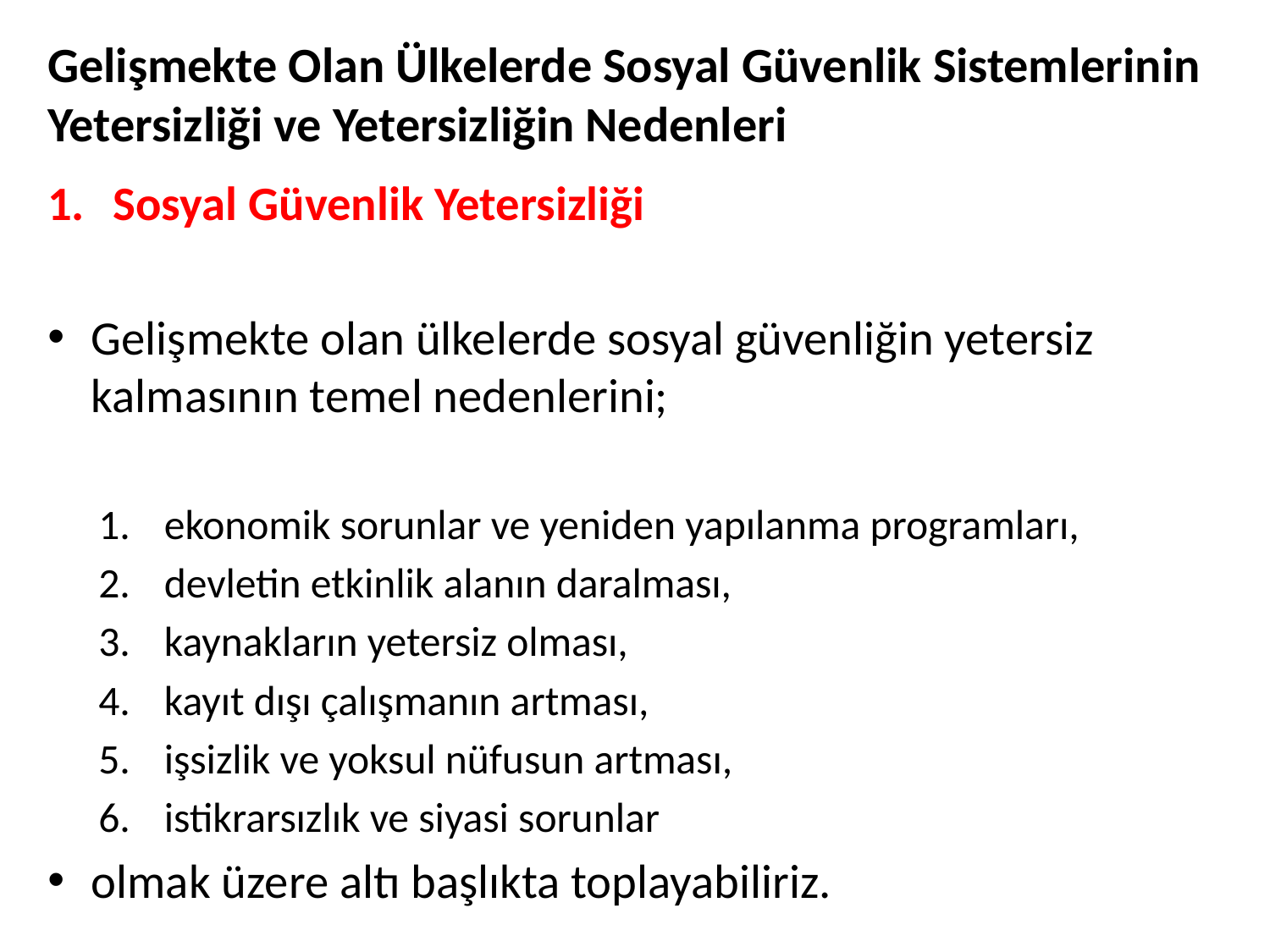

# Gelişmekte Olan Ülkelerde Sosyal Güvenlik Sistemlerinin Yetersizliği ve Yetersizliğin Nedenleri
Sosyal Güvenlik Yetersizliği

Gelişmekte olan ülkelerde sosyal güvenliğin yetersiz kalmasının temel nedenlerini;

ekonomik sorunlar ve yeniden yapılanma programları,
devletin etkinlik alanın daralması,
kaynakların yetersiz olması,
kayıt dışı çalışmanın artması,
işsizlik ve yoksul nüfusun artması,
istikrarsızlık ve siyasi sorunlar
olmak üzere altı başlıkta toplayabiliriz.